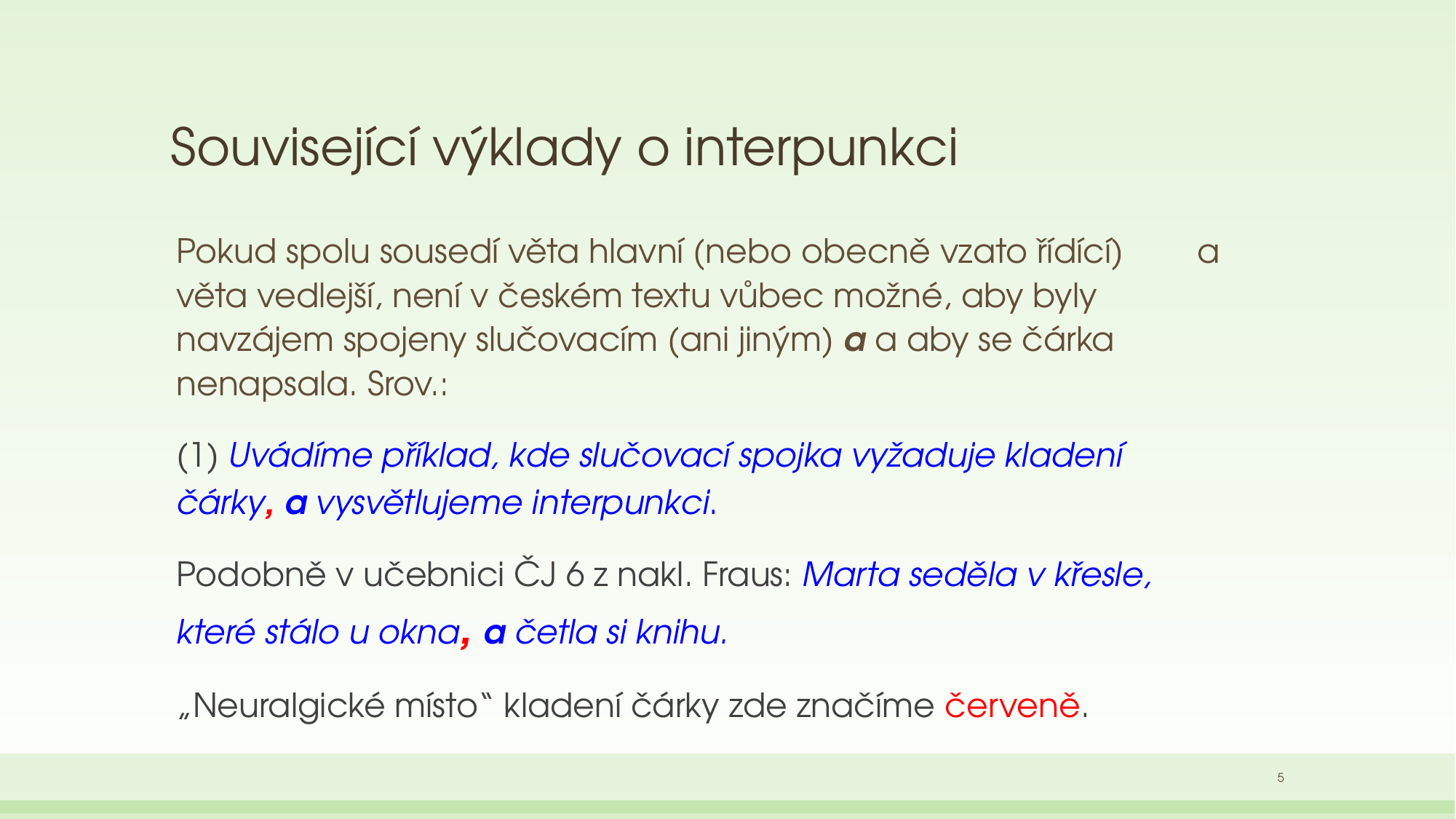

# Související výklady o interpunkci
Pokud spolu sousedí věta hlavní (nebo obecně vzato řídící)        a věta vedlejší, není v českém textu vůbec možné, aby byly navzájem spojeny slučovacím (ani jiným) a a aby se čárka nenapsala. Srov.:
(1) Uvádíme příklad, kde slučovací spojka vyžaduje kladení čárky, a vysvětlujeme interpunkci.
Podobně v učebnici ČJ 6 z nakl. Fraus: Marta seděla v křesle, které stálo u okna, a četla si knihu.
„Neuralgické místo“ kladení čárky zde značíme červeně.
5